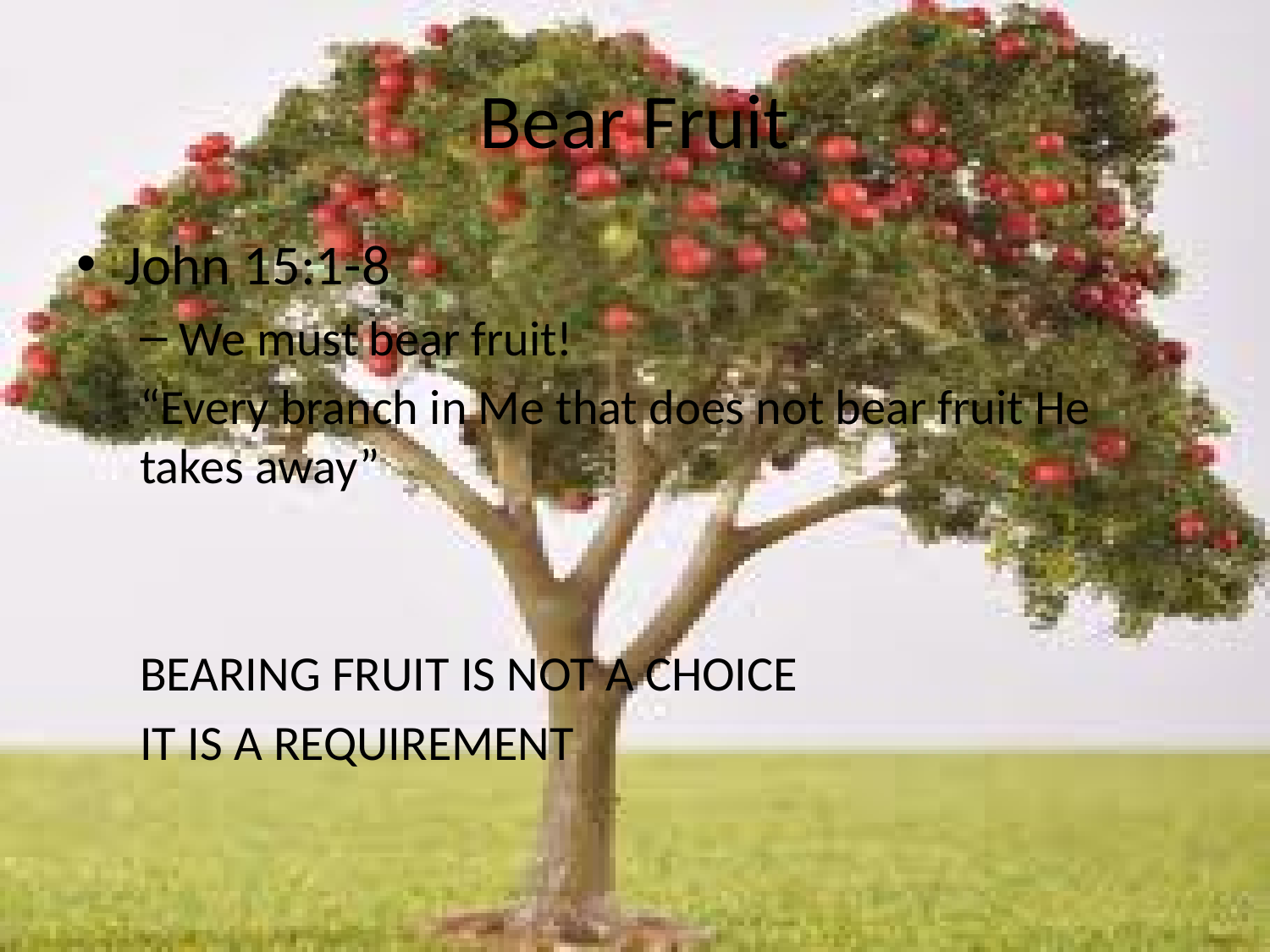

# Bear Fruit
John 15:1-8
We must bear fruit!
“Every branch in Me that does not bear fruit He takes away”

BEARING FRUIT IS NOT A CHOICE
IT IS A REQUIREMENT